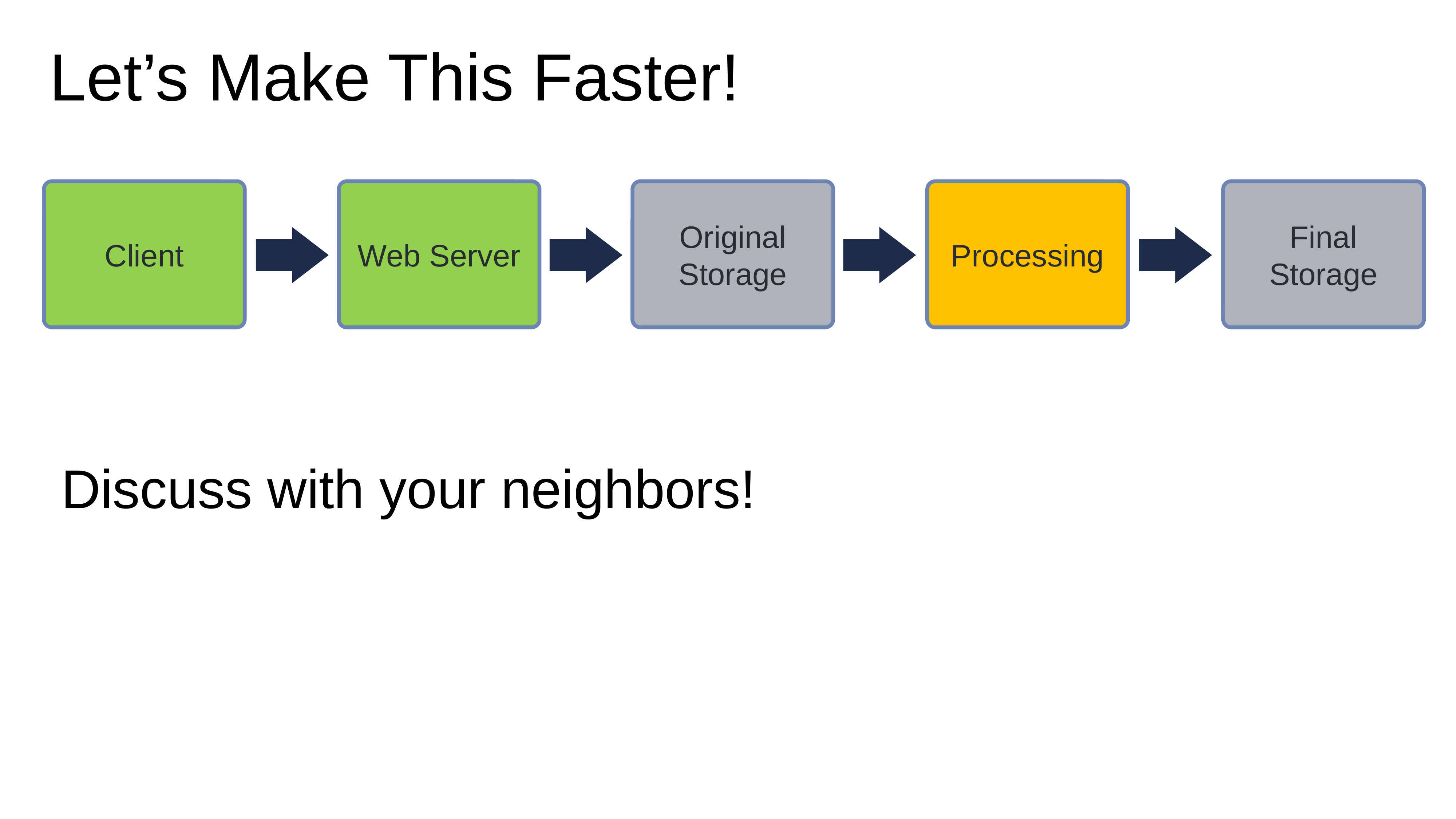

# Let’s Make This Faster!
Client
Web Server
Original
Storage
Processing
Final
Storage

Discuss with your neighbors!